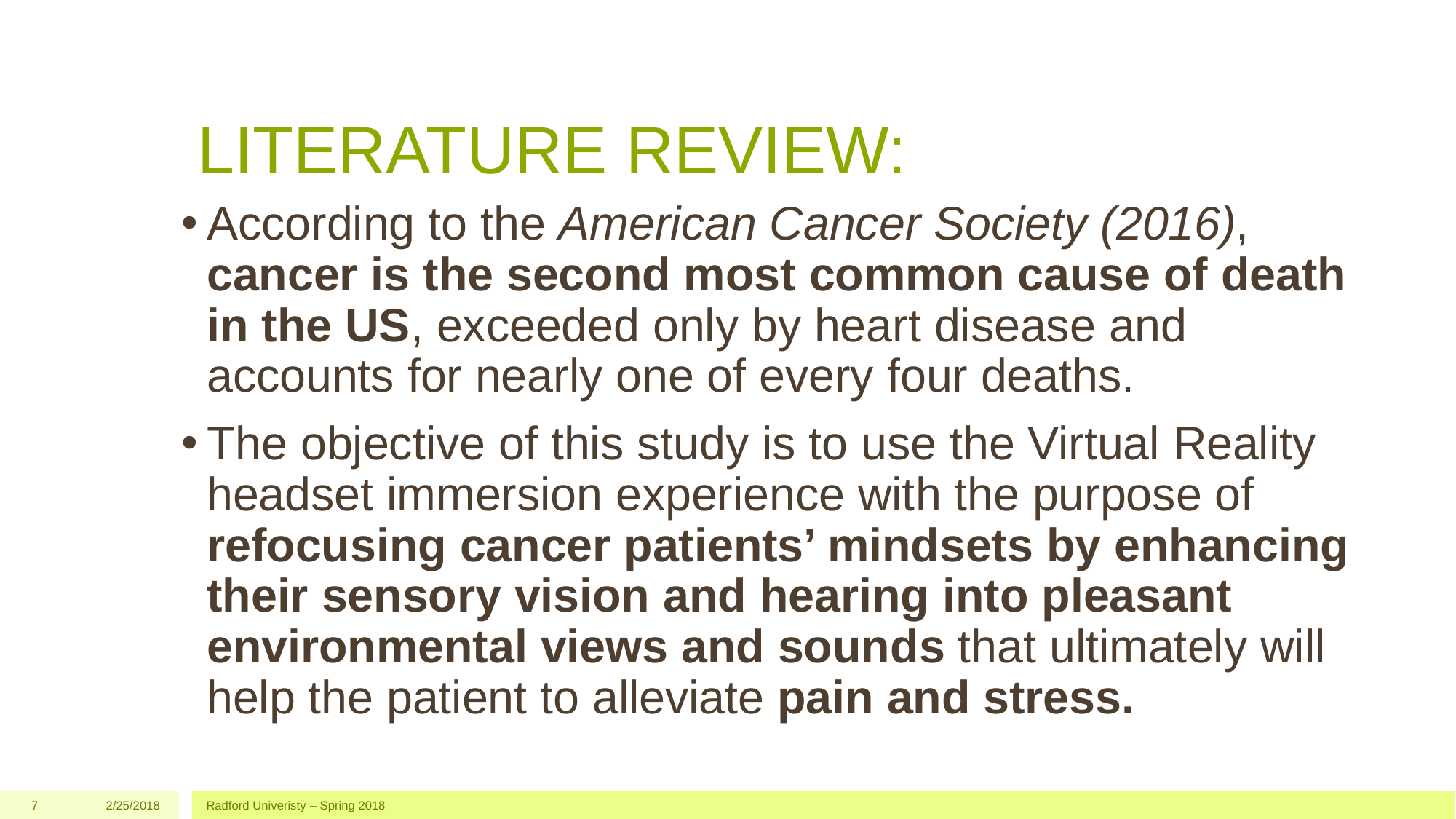

LITERATURE REVIEW:
According to the American Cancer Society (2016), cancer is the second most common cause of death in the US, exceeded only by heart disease and accounts for nearly one of every four deaths.
The objective of this study is to use the Virtual Reality headset immersion experience with the purpose of refocusing cancer patients’ mindsets by enhancing their sensory vision and hearing into pleasant environmental views and sounds that ultimately will help the patient to alleviate pain and stress.

7
2/25/2018
Radford Univeristy – Spring 2018